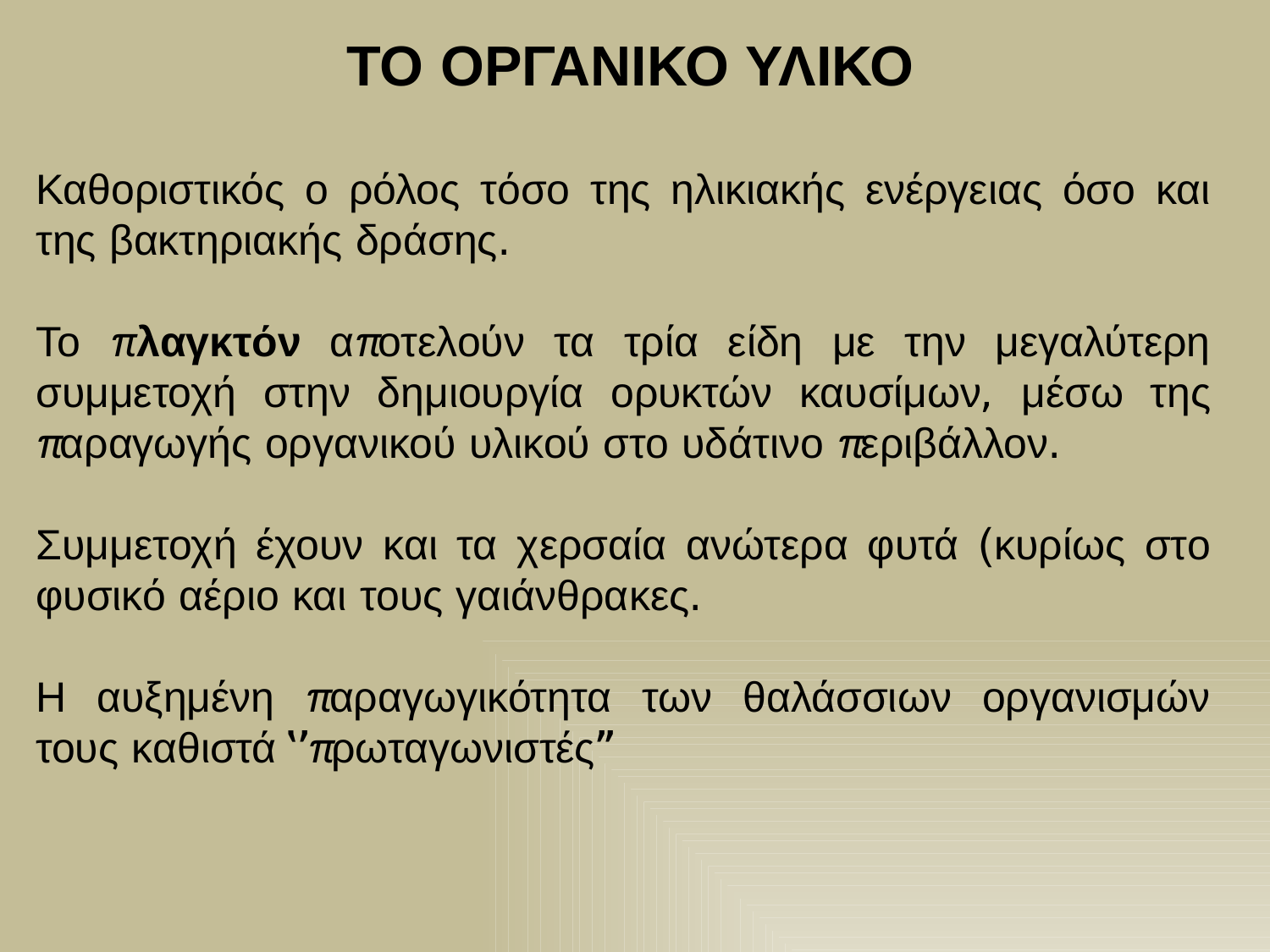

ΤΟ ΟΡΓΑΝΙΚΟ ΥΛΙΚΟ
Καθοριστικός ο ρόλος τόσο της ηλικιακής ενέργειας όσο και της βακτηριακής δράσης.

Το πλαγκτόν αποτελούν τα τρία είδη με την μεγαλύτερη συμμετοχή στην δημιουργία ορυκτών καυσίμων, μέσω της παραγωγής οργανικού υλικού στο υδάτινο περιβάλλον.

Συμμετοχή έχουν και τα χερσαία ανώτερα φυτά (κυρίως στο φυσικό αέριο και τους γαιάνθρακες.

Η αυξημένη παραγωγικότητα των θαλάσσιων οργανισμών τους καθιστά ‘’πρωταγωνιστές’’